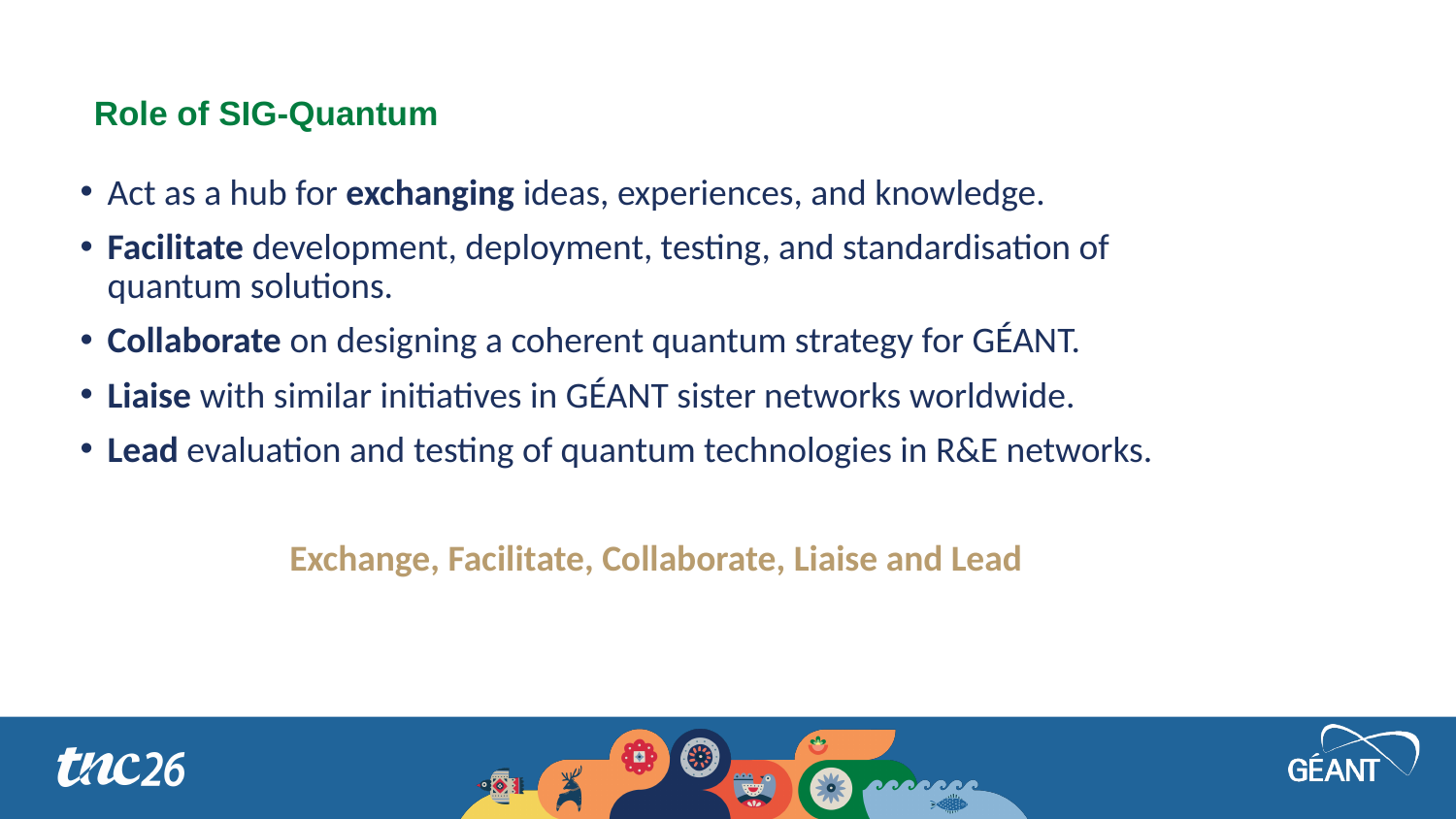

# Role of SIG-Quantum
Act as a hub for exchanging ideas, experiences, and knowledge.
Facilitate development, deployment, testing, and standardisation of quantum solutions.
Collaborate on designing a coherent quantum strategy for GÉANT.
Liaise with similar initiatives in GÉANT sister networks worldwide.
Lead evaluation and testing of quantum technologies in R&E networks.

Exchange, Facilitate, Collaborate, Liaise and Lead